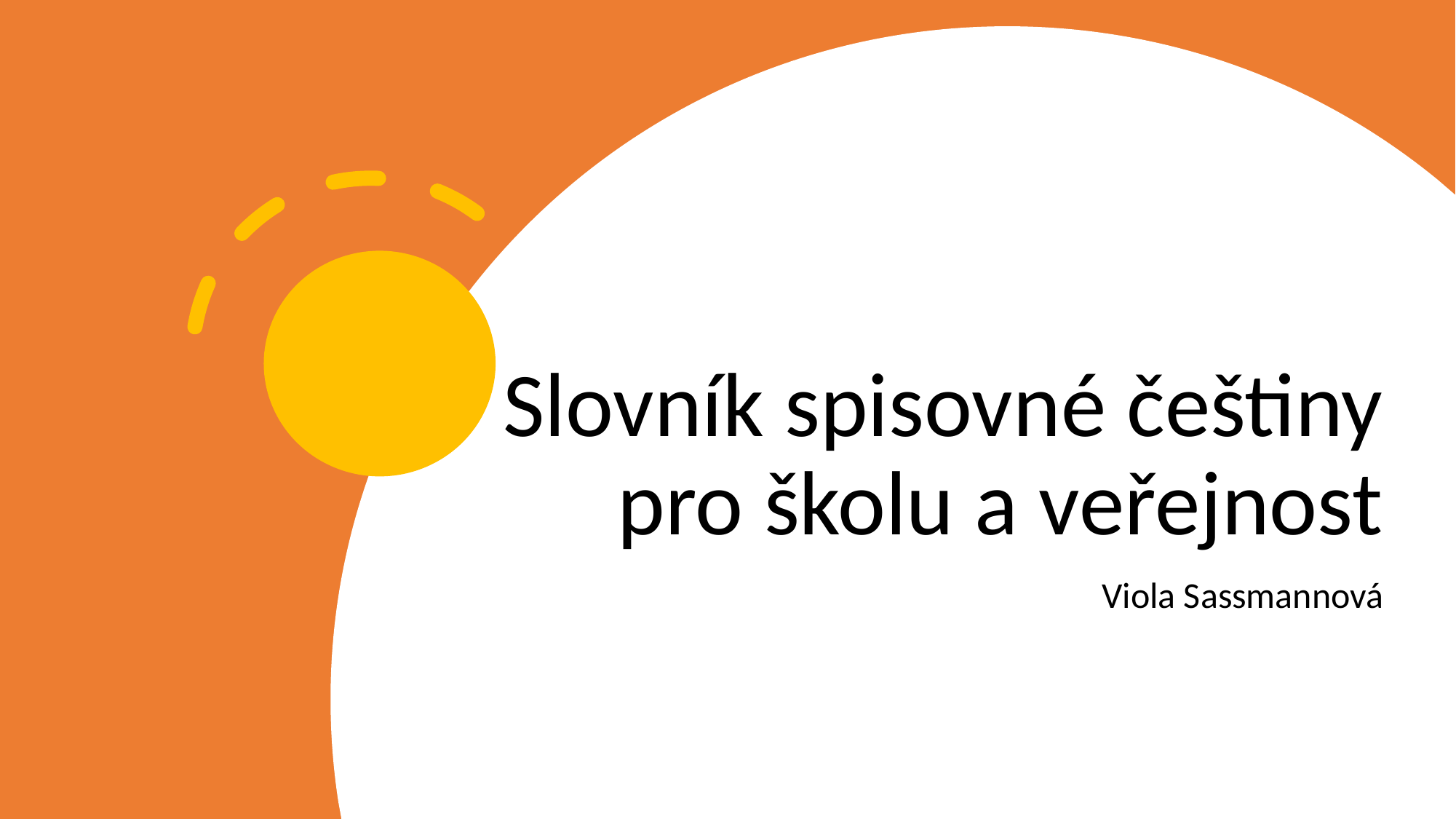

# Slovník spisovné češtiny pro školu a veřejnost

Viola Sassmannová